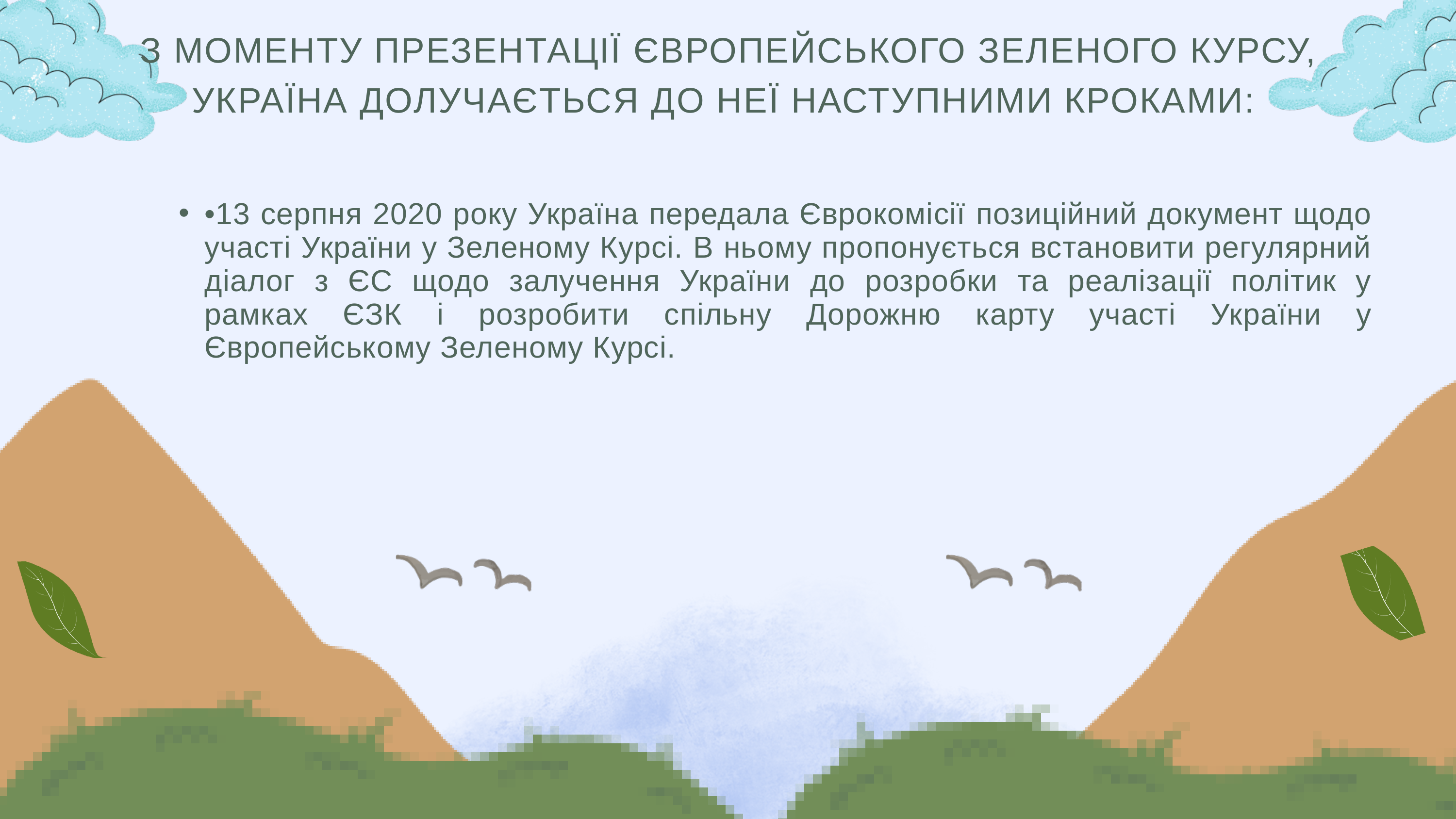

З МОМЕНТУ ПРЕЗЕНТАЦІЇ ЄВРОПЕЙСЬКОГО ЗЕЛЕНОГО КУРСУ, УКРАЇНА ДОЛУЧАЄТЬСЯ ДО НЕЇ НАСТУПНИМИ КРОКАМИ:

•13 серпня 2020 року Україна передала Єврокомісії позиційний документ щодо участі України у Зеленому Курсі. В ньому пропонується встановити регулярний діалог з ЄС щодо залучення України до розробки та реалізації політик у рамках ЄЗК і розробити спільну Дорожню карту участі України у Європейському Зеленому Курсі.